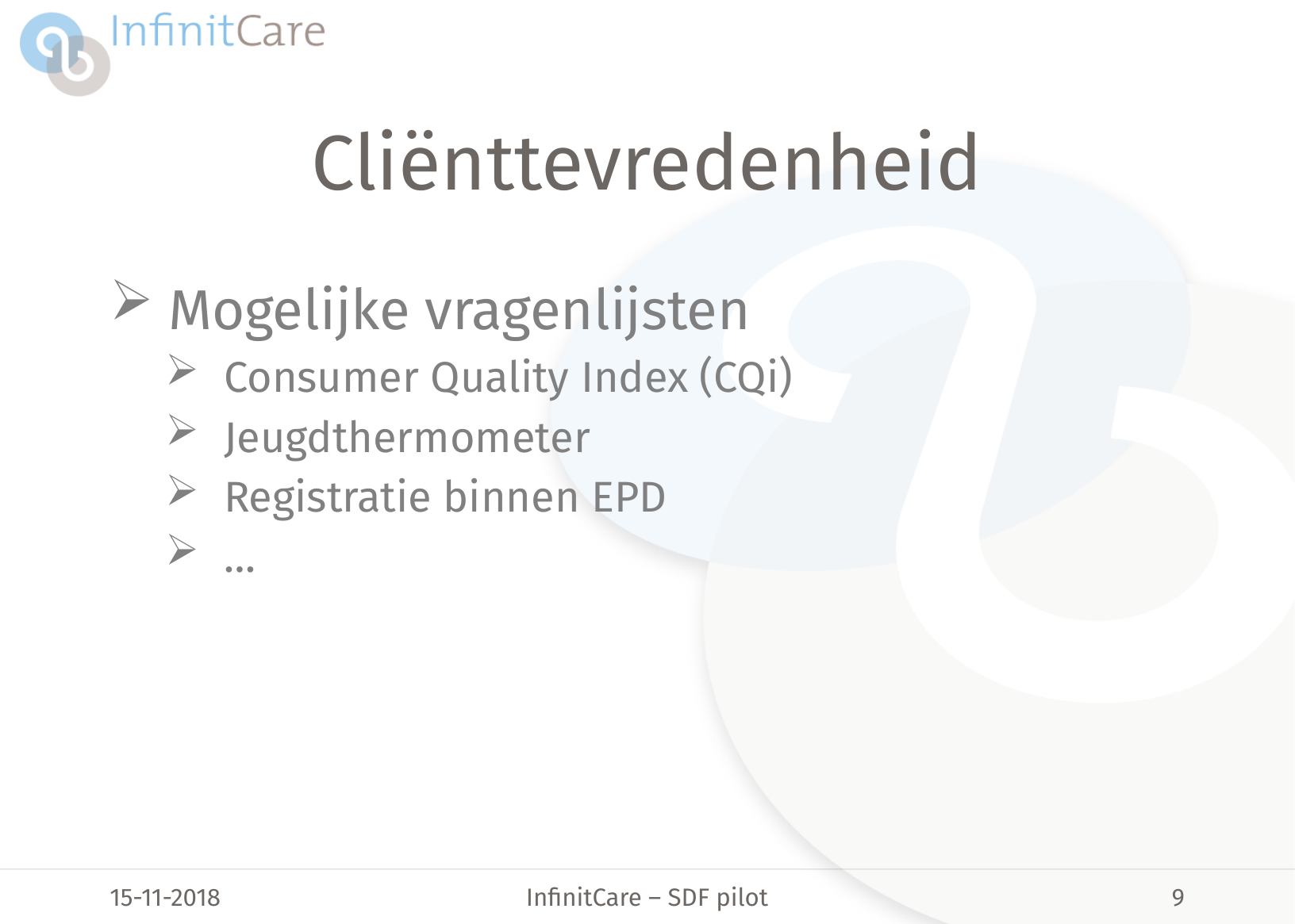

# Cliënttevredenheid
Mogelijke vragenlijsten
Consumer Quality Index (CQi)
Jeugdthermometer
Registratie binnen EPD
…
15-11-2018
InfinitCare – SDF pilot
9